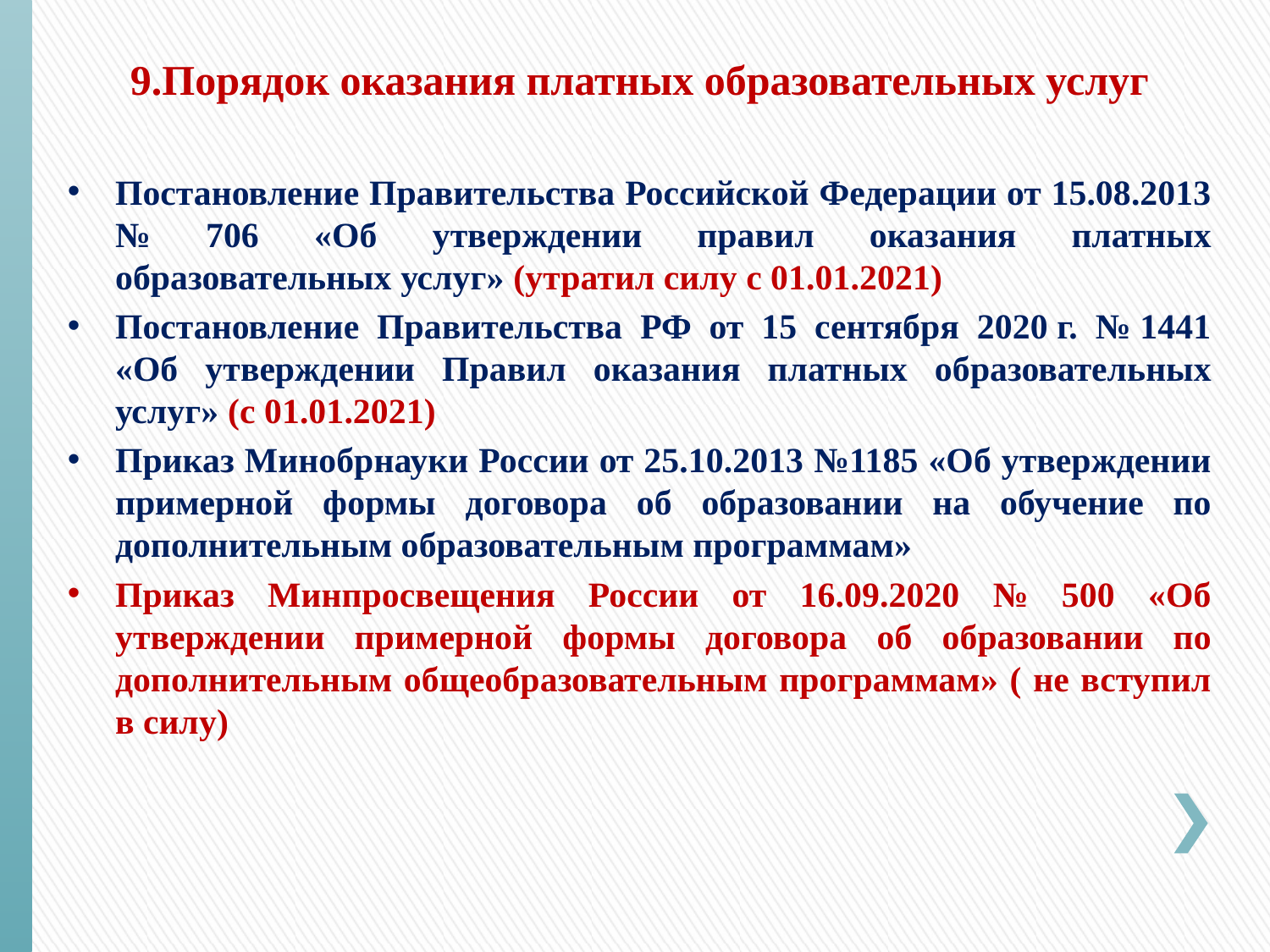

9.Порядок оказания платных образовательных услуг

Постановление Правительства Российской Федерации от 15.08.2013 № 706 «Об утверждении правил оказания платных образовательных услуг» (утратил силу с 01.01.2021)
Постановление Правительства РФ от 15 сентября 2020 г. № 1441 «Об утверждении Правил оказания платных образовательных услуг» (с 01.01.2021)
Приказ Минобрнауки России от 25.10.2013 №1185 «Об утверждении примерной формы договора об образовании на обучение по дополнительным образовательным программам»
Приказ Минпросвещения России от 16.09.2020 № 500 «Об утверждении примерной формы договора об образовании по дополнительным общеобразовательным программам» ( не вступил в силу)

#